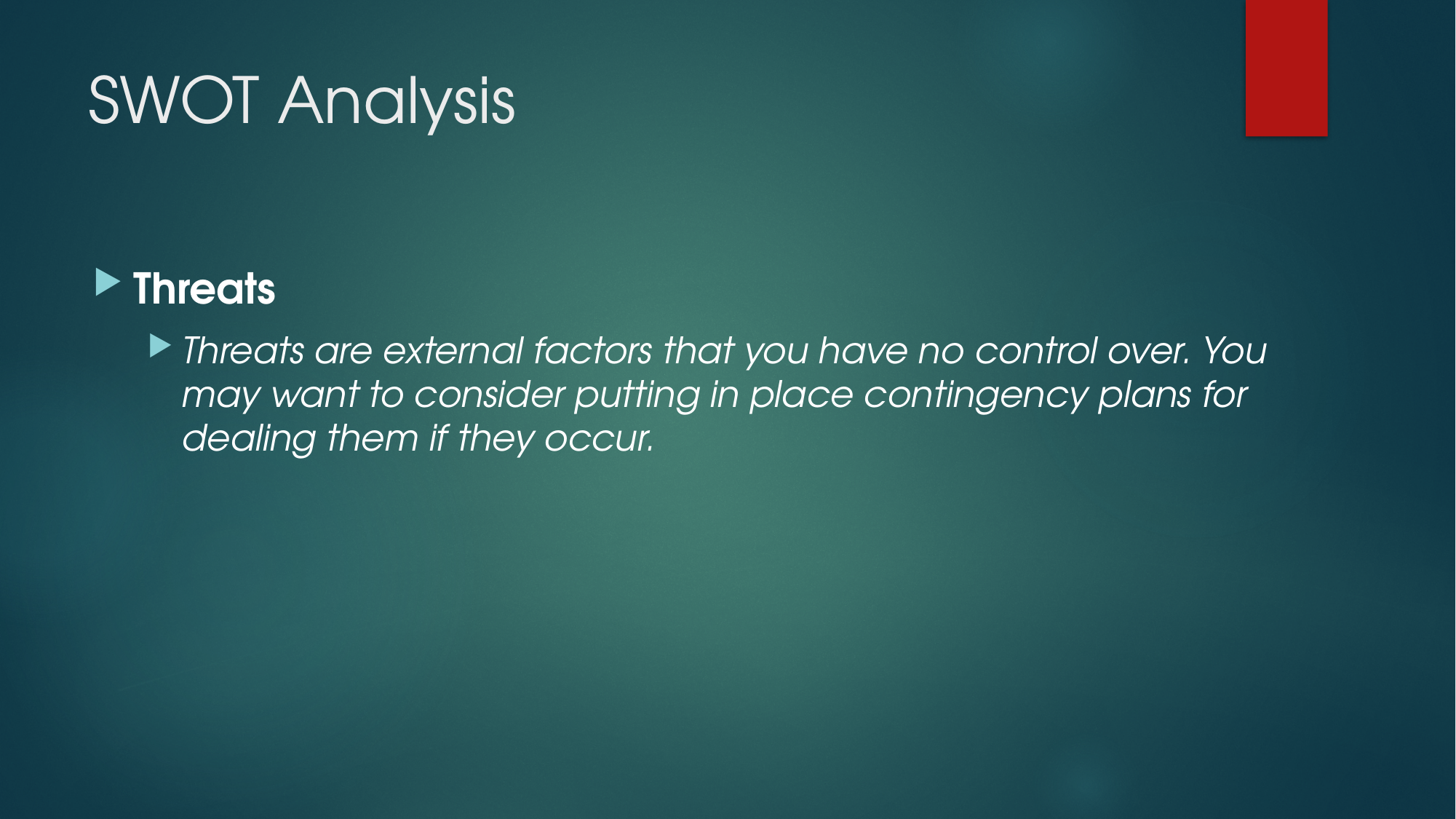

# SWOT Analysis
Threats
Threats are external factors that you have no control over. You may want to consider putting in place contingency plans for dealing them if they occur.